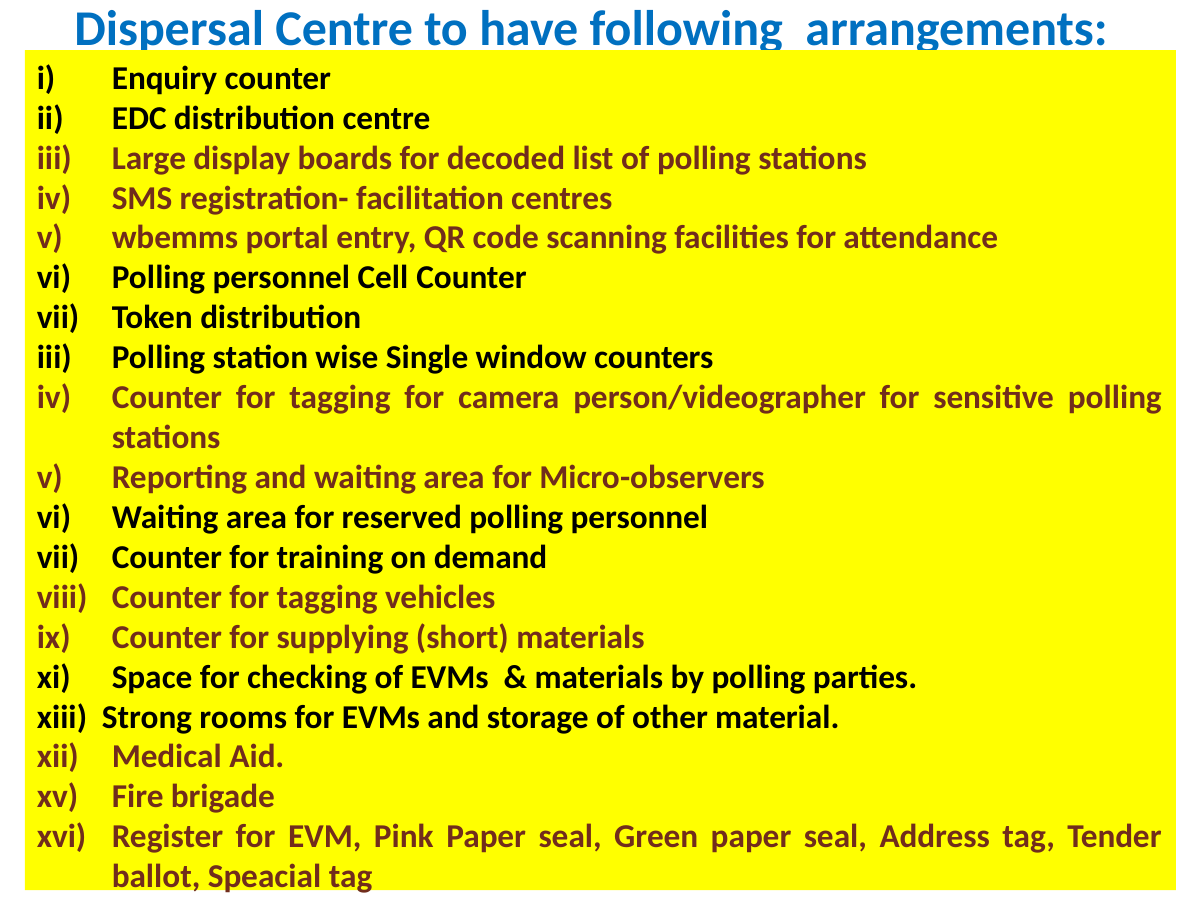

# Dispersal Centre to have following  arrangements:
Enquiry counter
EDC distribution centre
Large display boards for decoded list of polling stations
SMS registration- facilitation centres
wbemms portal entry, QR code scanning facilities for attendance
Polling personnel Cell Counter
Token distribution
Polling station wise Single window counters
Counter for tagging for camera person/videographer for sensitive polling stations
Reporting and waiting area for Micro-observers
Waiting area for reserved polling personnel
Counter for training on demand
Counter for tagging vehicles
Counter for supplying (short) materials
Space for checking of EVMs  & materials by polling parties.
xiii)  Strong rooms for EVMs and storage of other material.
Medical Aid.
Fire brigade
Register for EVM, Pink Paper seal, Green paper seal, Address tag, Tender ballot, Speacial tag